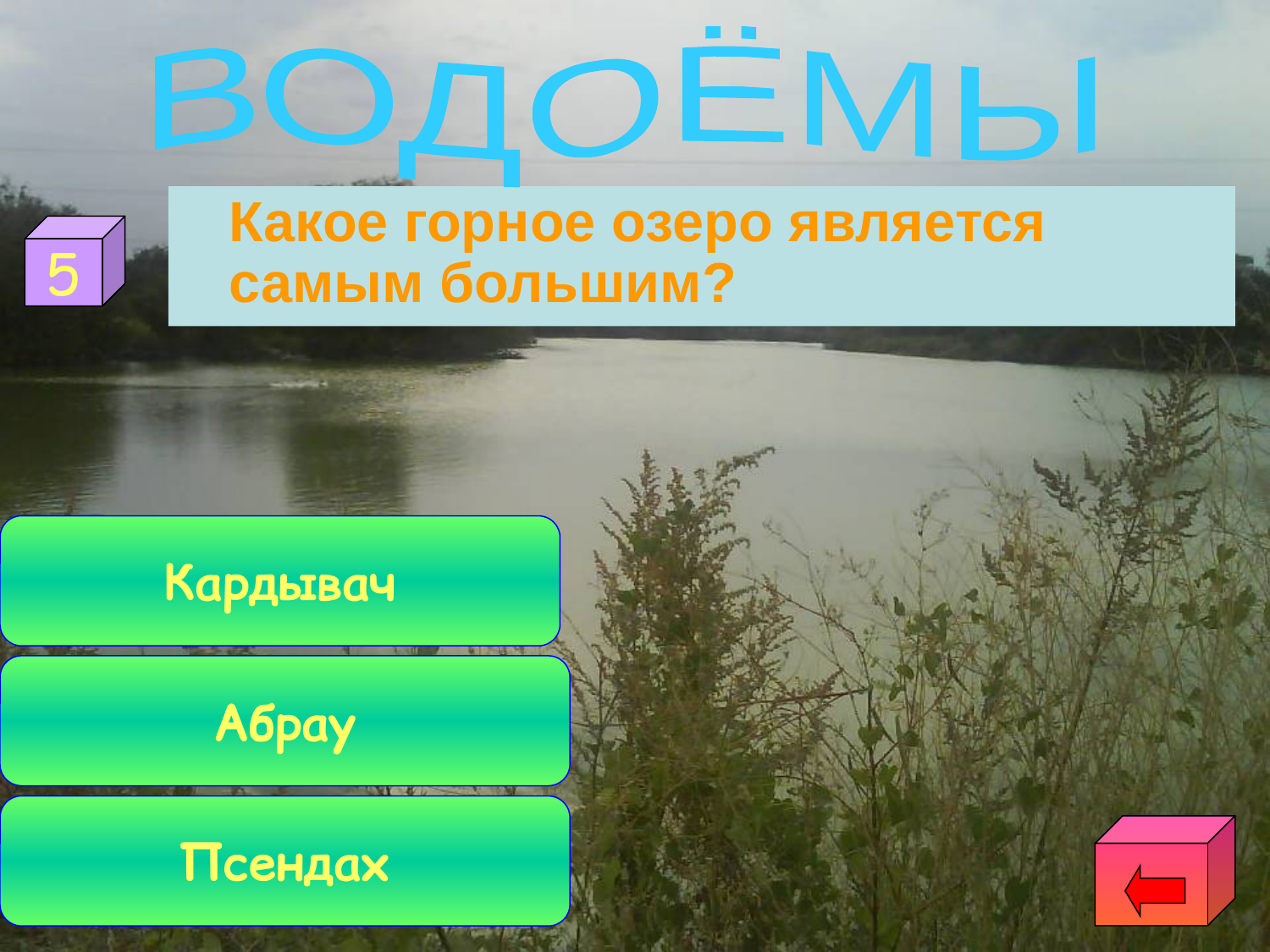

ВОДОЁМЫ
	Какое горное озеро является самым большим?
5
Кардывач
Абрау
Псендах